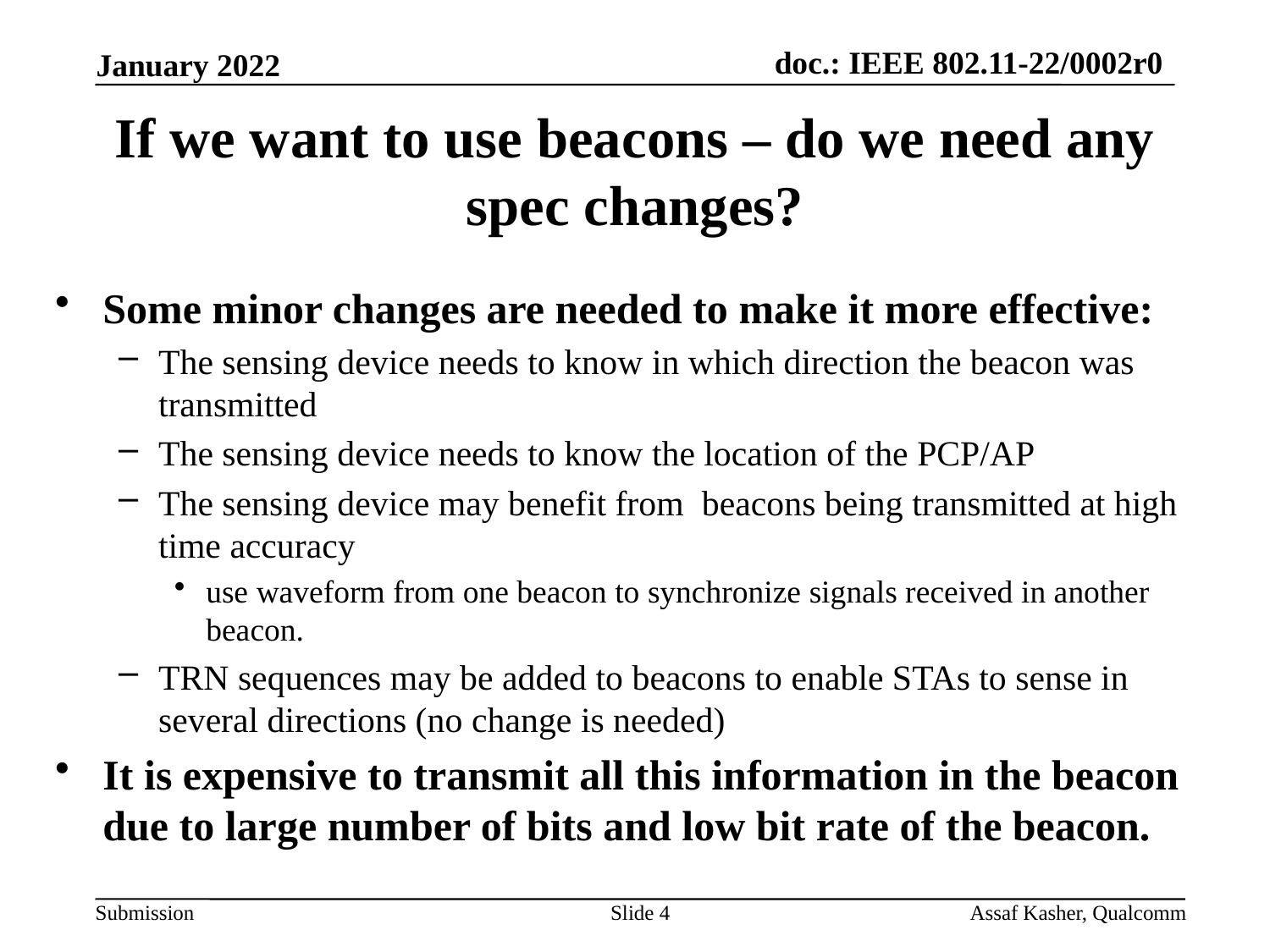

# If we want to use beacons – do we need any spec changes?
Some minor changes are needed to make it more effective:
The sensing device needs to know in which direction the beacon was transmitted
The sensing device needs to know the location of the PCP/AP
The sensing device may benefit from  beacons being transmitted at high time accuracy
use waveform from one beacon to synchronize signals received in another beacon.
TRN sequences may be added to beacons to enable STAs to sense in several directions (no change is needed)
It is expensive to transmit all this information in the beacon due to large number of bits and low bit rate of the beacon.
Slide 4
Assaf Kasher, Qualcomm